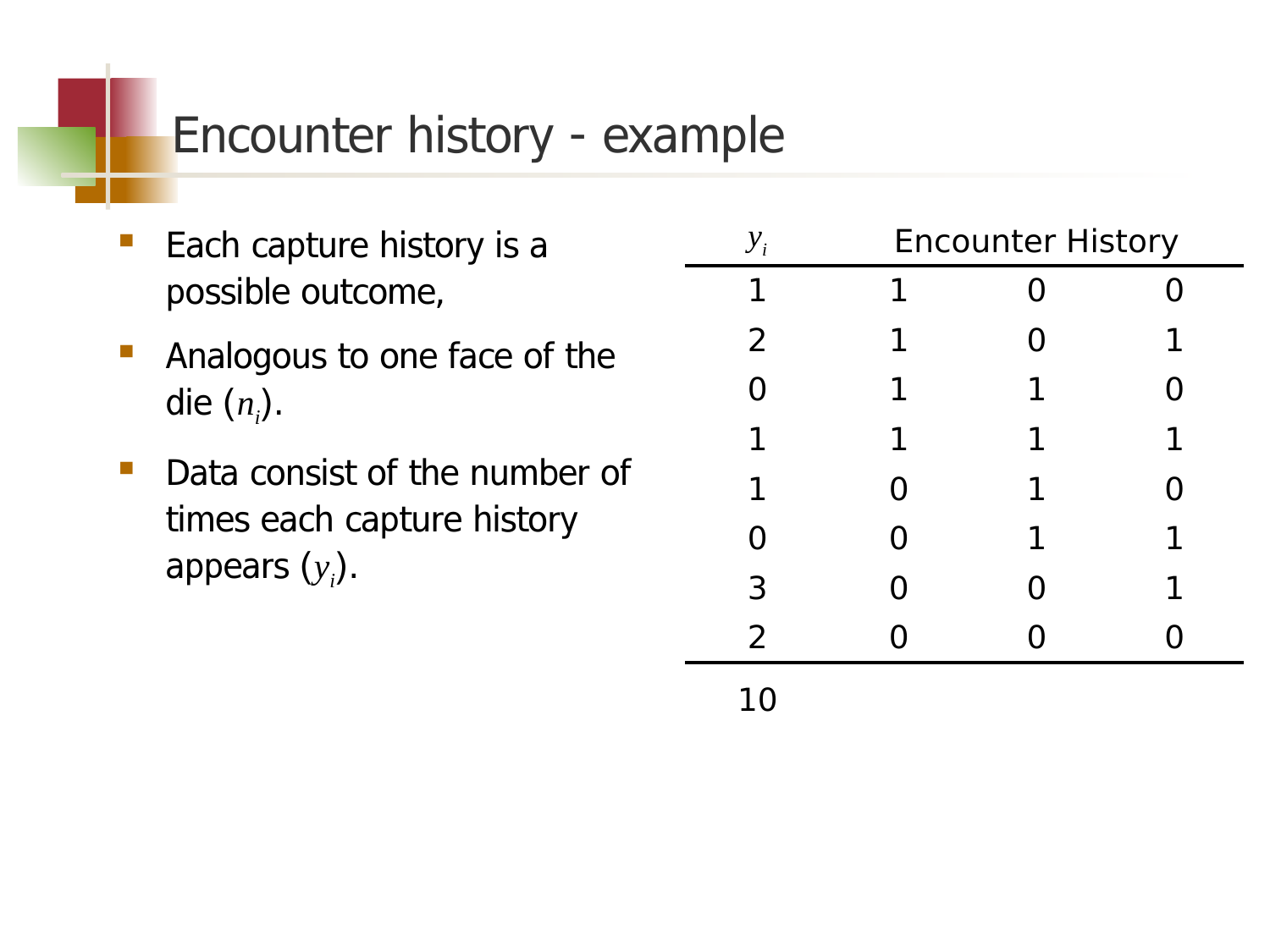

# Encounter history - example
Each capture history is a possible outcome,
Analogous to one face of the die (ni).
Data consist of the number of times each capture history appears (yi).

| yi | Encounter History |  |  |
| --- | --- | --- | --- |
| 1 | 1 | 0 | 0 |
| 2 | 1 | 0 | 1 |
| 0 | 1 | 1 | 0 |
| 1 | 1 | 1 | 1 |
| 1 | 0 | 1 | 0 |
| 0 | 0 | 1 | 1 |
| 3 | 0 | 0 | 1 |
| 2 | 0 | 0 | 0 |
| 10 |  |  |  |